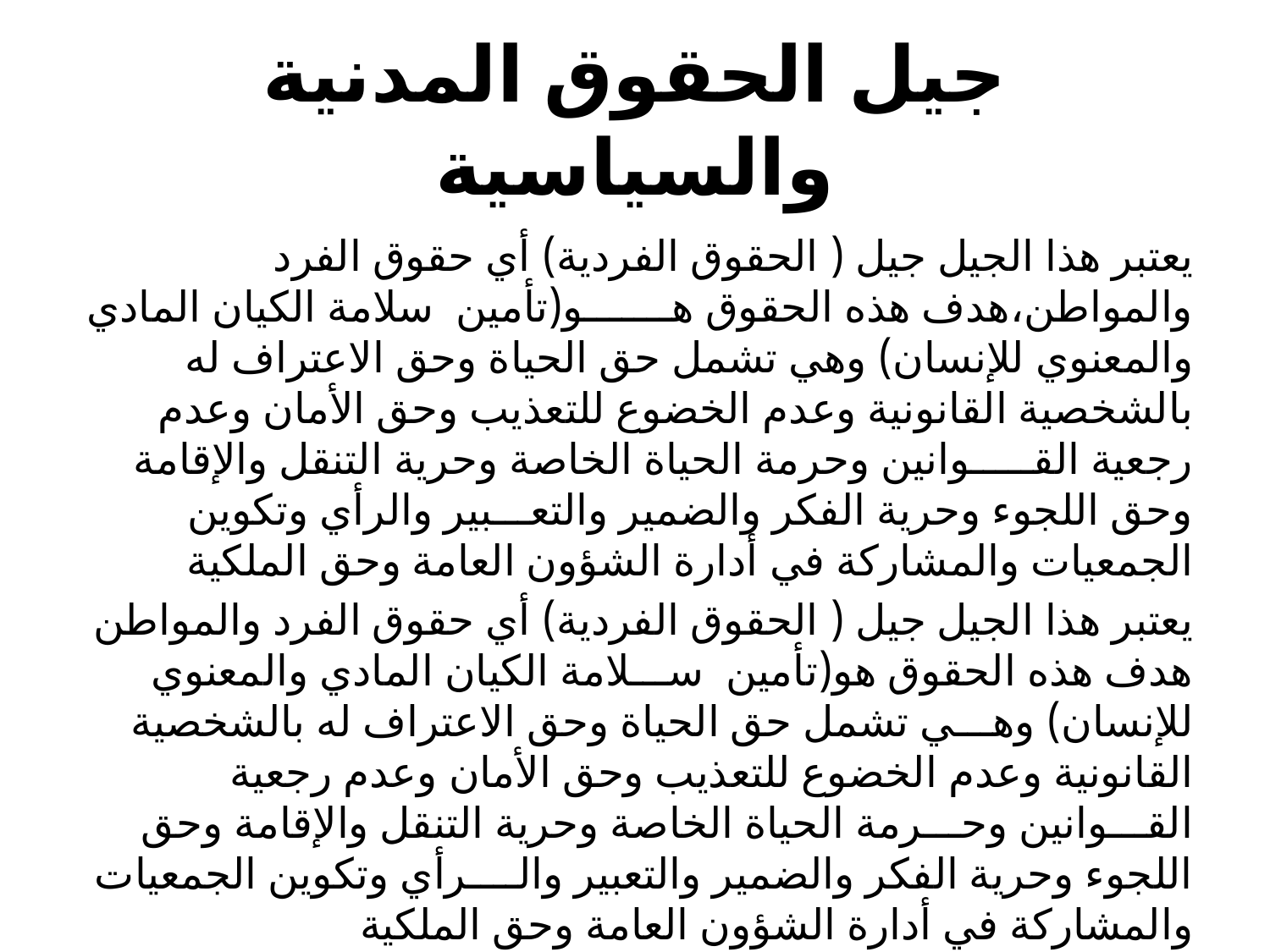

# جيل الحقوق المدنية والسياسية
يعتبر هذا الجيل جيل ( الحقوق الفردية) أي حقوق الفرد والمواطن،هدف هذه الحقوق هـــــــو(تأمين  سلامة الكيان المادي والمعنوي للإنسان) وهي تشمل حق الحياة وحق الاعتراف له بالشخصية القانونية وعدم الخضوع للتعذيب وحق الأمان وعدم رجعية القـــــوانين وحرمة الحياة الخاصة وحرية التنقل والإقامة وحق اللجوء وحرية الفكر والضمير والتعـــبير والرأي وتكوين الجمعيات والمشاركة في أدارة الشؤون العامة وحق الملكية
يعتبر هذا الجيل جيل ( الحقوق الفردية) أي حقوق الفرد والمواطن هدف هذه الحقوق هو(تأمين  ســـلامة الكيان المادي والمعنوي للإنسان) وهـــي تشمل حق الحياة وحق الاعتراف له بالشخصية القانونية وعدم الخضوع للتعذيب وحق الأمان وعدم رجعية القـــوانين وحـــرمة الحياة الخاصة وحرية التنقل والإقامة وحق اللجوء وحرية الفكر والضمير والتعبير والــــرأي وتكوين الجمعيات والمشاركة في أدارة الشؤون العامة وحق الملكية